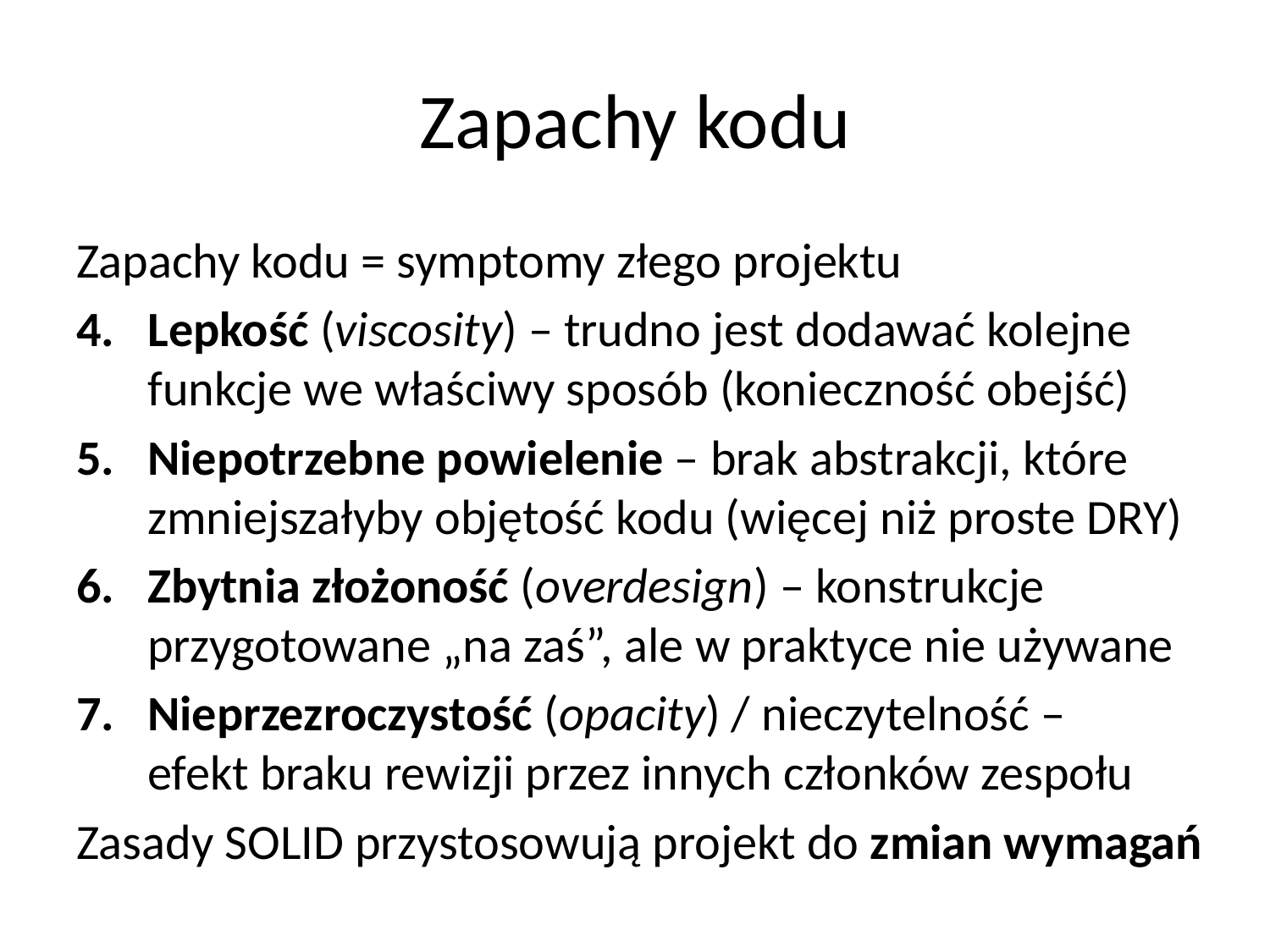

# Zapachy kodu
Zapachy kodu = symptomy złego projektu
Lepkość (viscosity) – trudno jest dodawać kolejne funkcje we właściwy sposób (konieczność obejść)
Niepotrzebne powielenie – brak abstrakcji, które zmniejszałyby objętość kodu (więcej niż proste DRY)
Zbytnia złożoność (overdesign) – konstrukcje przygotowane „na zaś”, ale w praktyce nie używane
Nieprzezroczystość (opacity) / nieczytelność –
efekt braku rewizji przez innych członków zespołu
Zasady SOLID przystosowują projekt do zmian wymagań